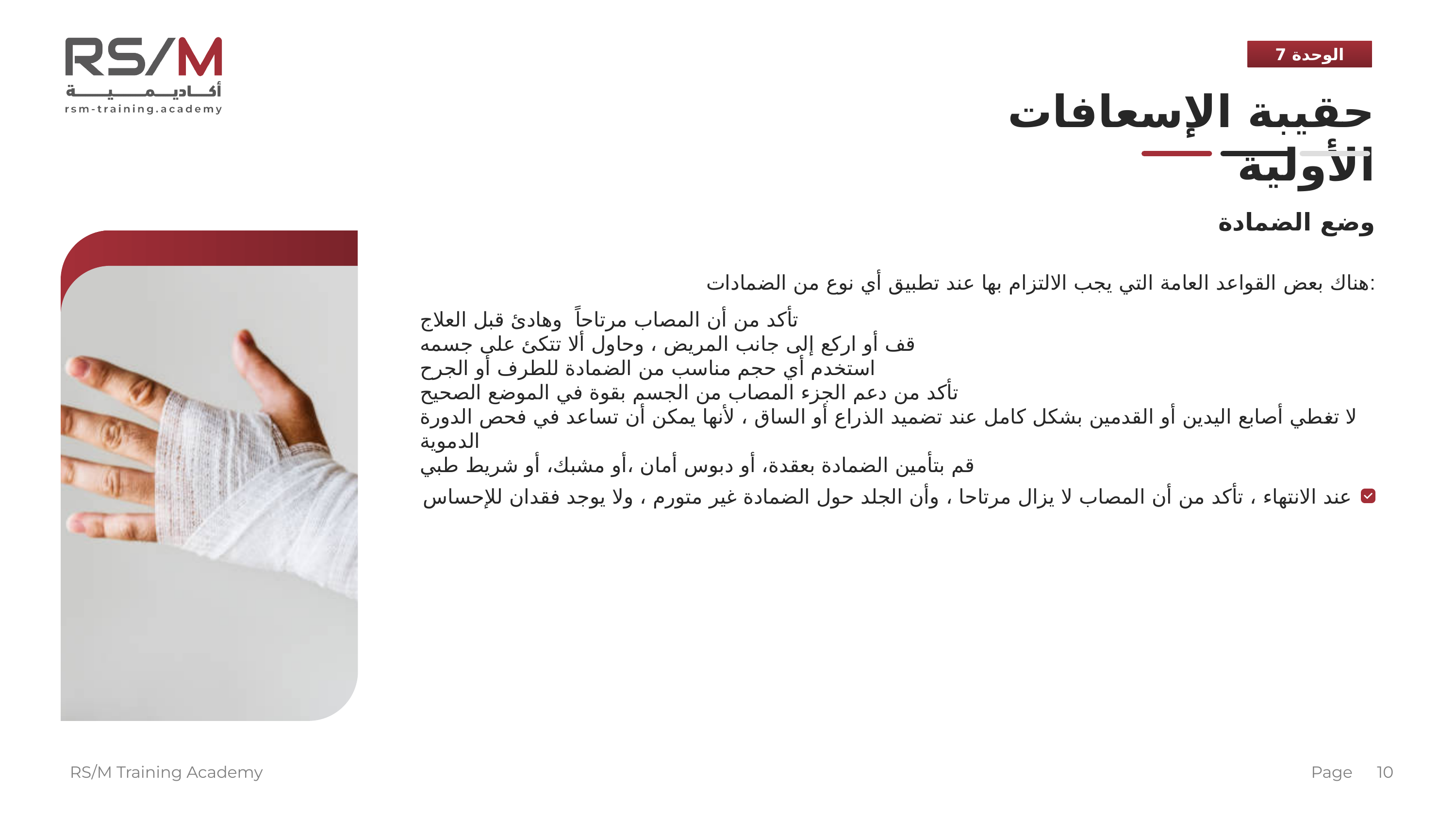

الوحدة 7
حقيبة الإسعافات الأولية
وضع الضمادة

هناك بعض القواعد العامة التي يجب الالتزام بها عند تطبيق أي نوع من الضمادات:

تأكد من أن المصاب مرتاحاً  وهادئ قبل العلاج
قف أو اركع إلى جانب المريض ، وحاول ألا تتكئ على جسمه
استخدم أي حجم مناسب من الضمادة للطرف أو الجرح
تأكد من دعم الجزء المصاب من الجسم بقوة في الموضع الصحيح
لا تغطي أصابع اليدين أو القدمين بشكل كامل عند تضميد الذراع أو الساق ، لأنها يمكن أن تساعد في فحص الدورة الدموية
قم بتأمين الضمادة بعقدة، أو دبوس أمان ،أو مشبك، أو شريط طبي
عند الانتهاء ، تأكد من أن المصاب لا يزال مرتاحا ، وأن الجلد حول الضمادة غير متورم ، ولا يوجد فقدان للإحساس